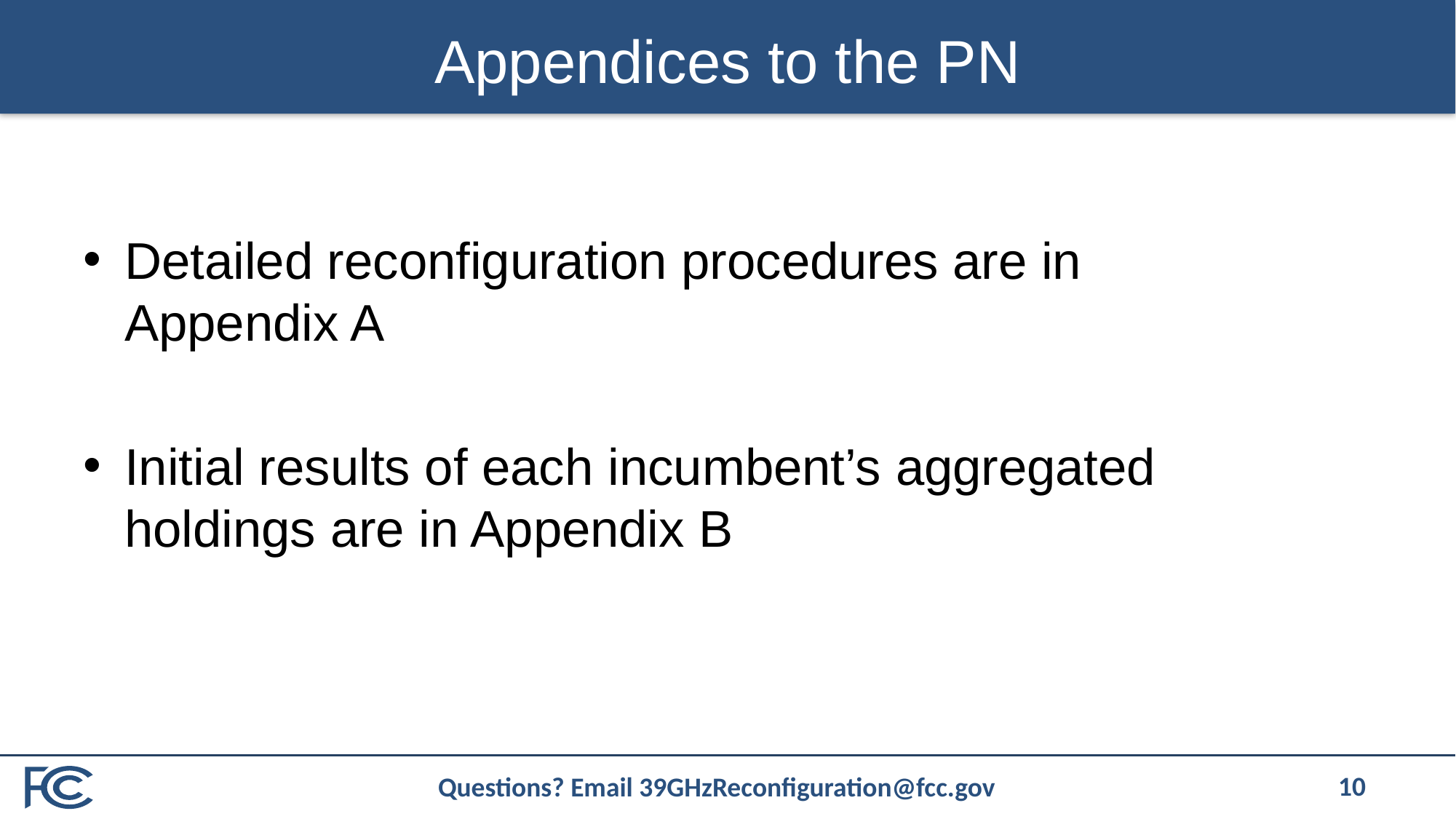

# Appendices to the PN
Detailed reconfiguration procedures are in Appendix A

Initial results of each incumbent’s aggregated holdings are in Appendix B